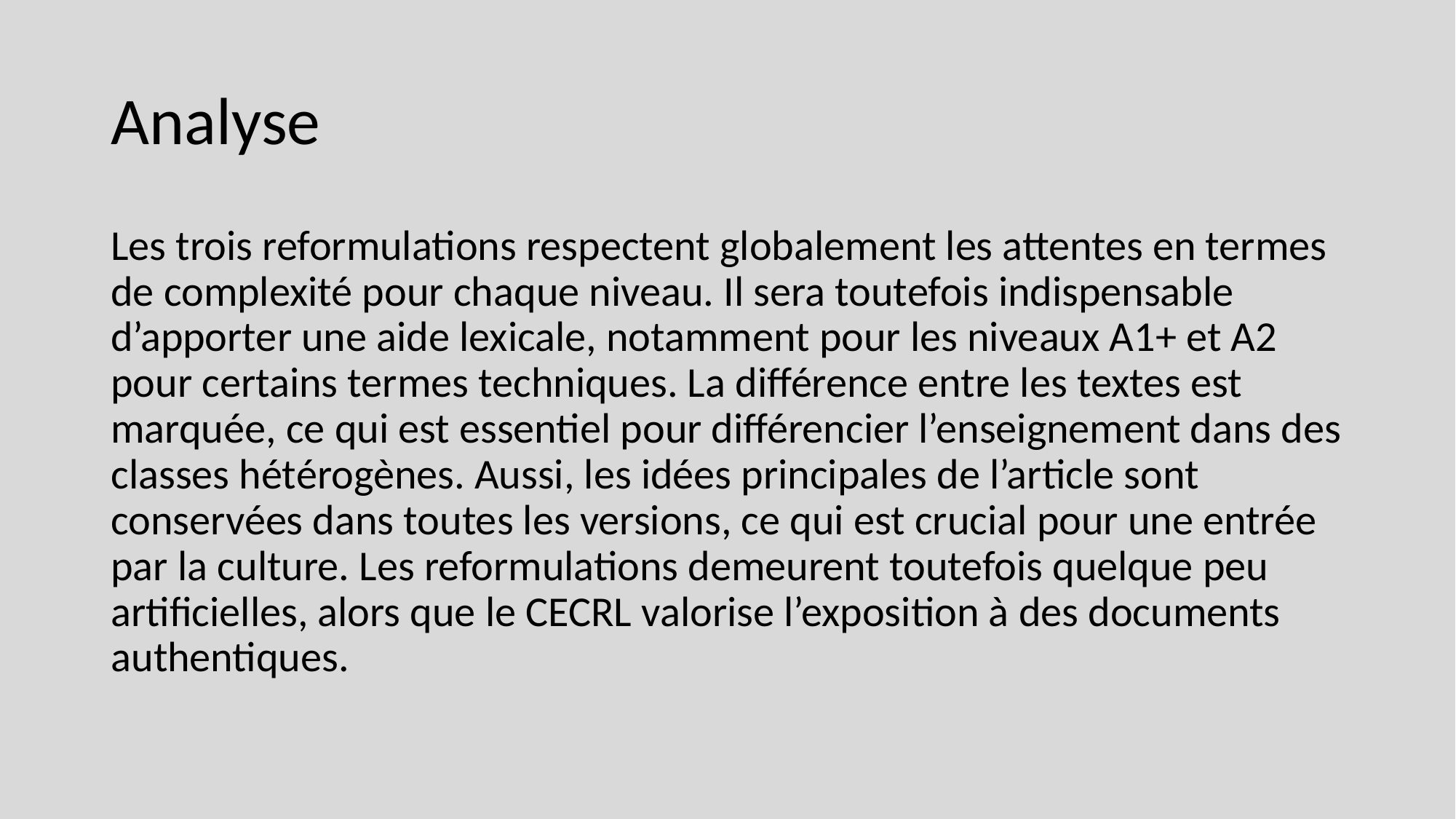

# Analyse
Les trois reformulations respectent globalement les attentes en termes de complexité pour chaque niveau. Il sera toutefois indispensable d’apporter une aide lexicale, notamment pour les niveaux A1+ et A2 pour certains termes techniques. La différence entre les textes est marquée, ce qui est essentiel pour différencier l’enseignement dans des classes hétérogènes. Aussi, les idées principales de l’article sont conservées dans toutes les versions, ce qui est crucial pour une entrée par la culture. Les reformulations demeurent toutefois quelque peu artificielles, alors que le CECRL valorise l’exposition à des documents authentiques.